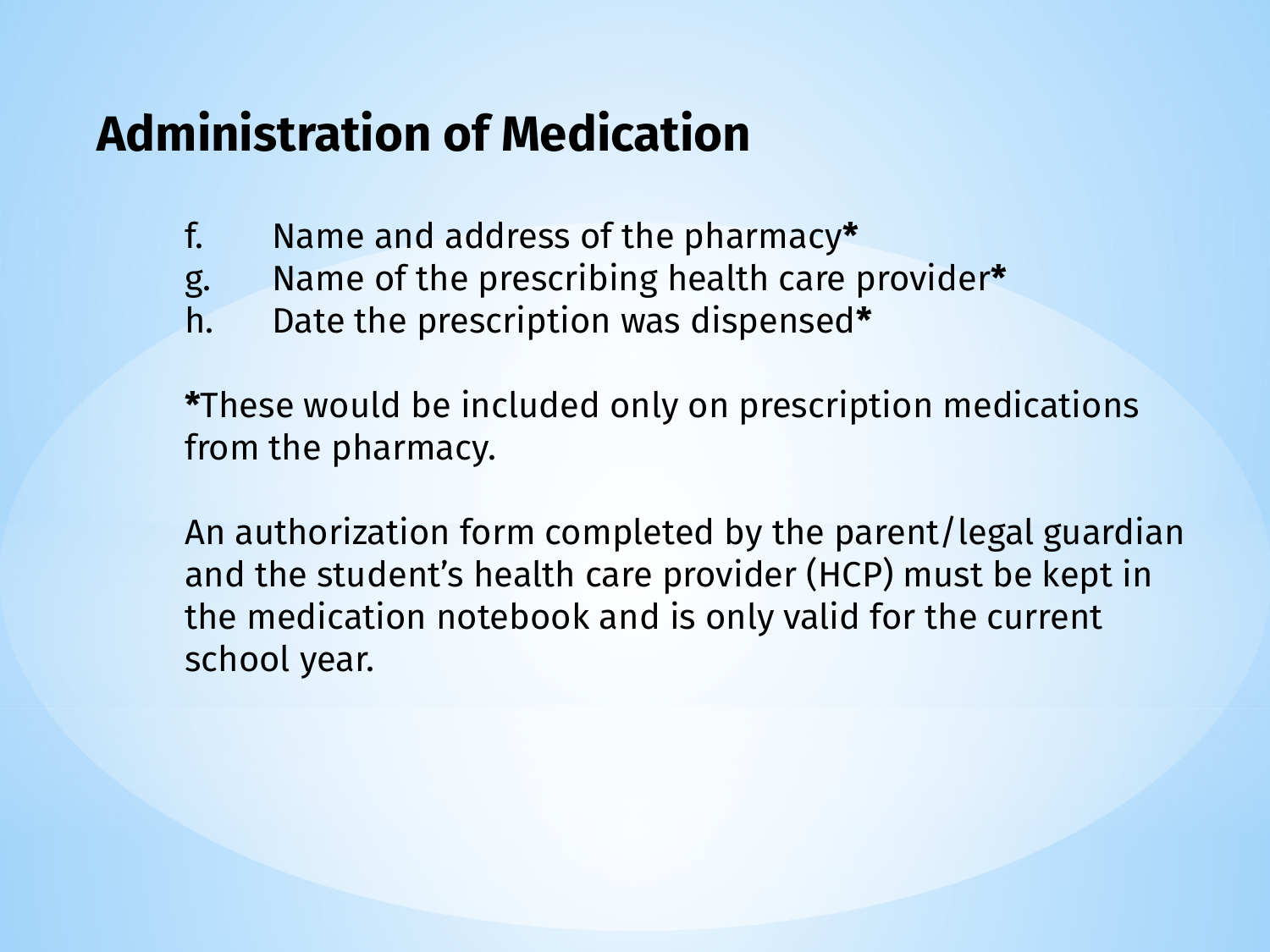

Administration of Medication
f.	Name and address of the pharmacy*
g.	Name of the prescribing health care provider*
h.	Date the prescription was dispensed*

	*These would be included only on prescription medications 	from the pharmacy.

An authorization form completed by the parent/legal guardian and the student’s health care provider (HCP) must be kept in the medication notebook and is only valid for the current school year.